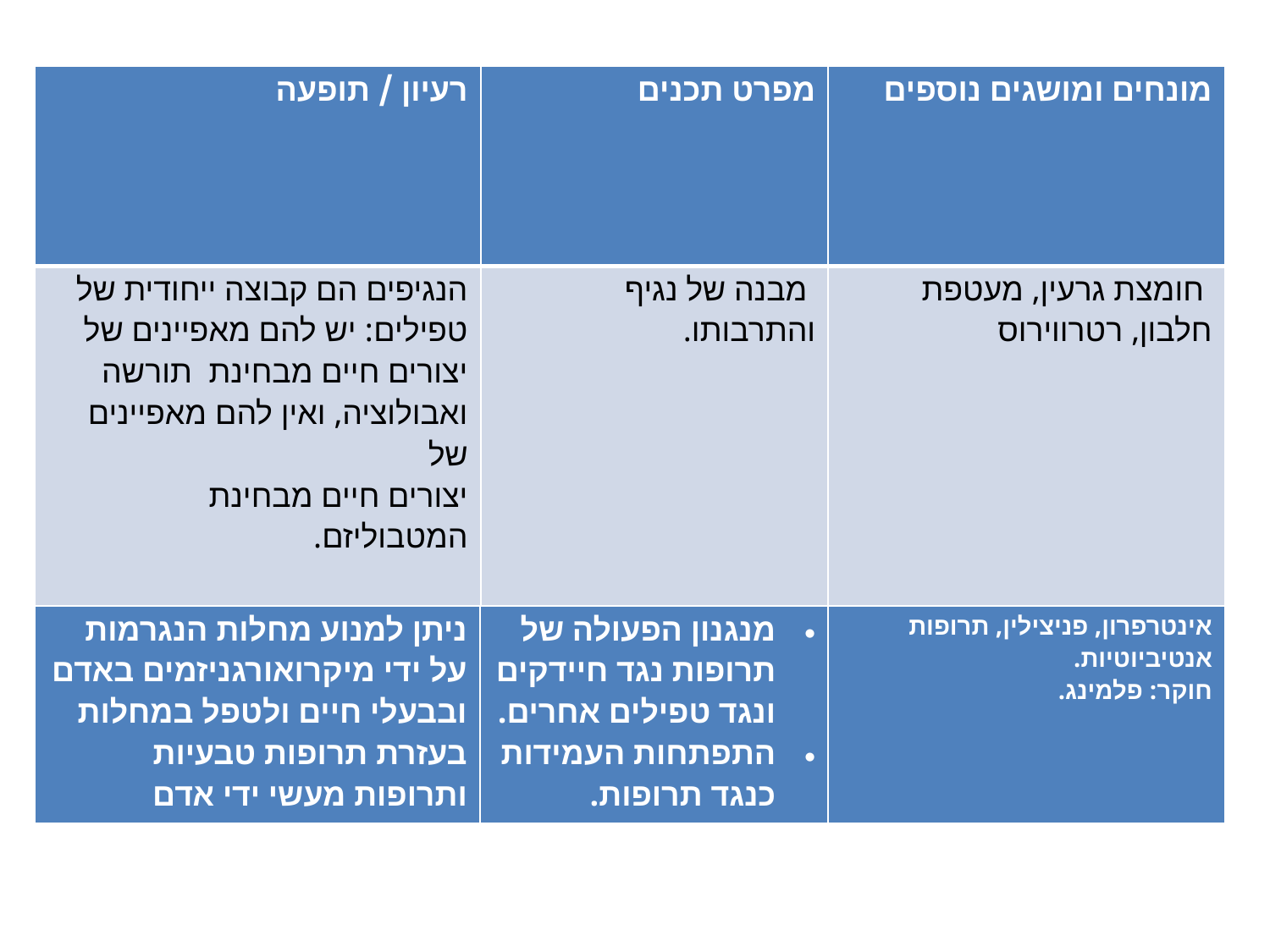

| רעיון / תופעה | מפרט תכנים | מונחים ומושגים נוספים |
| --- | --- | --- |
| הנגיפים הם קבוצה ייחודית של טפילים: יש להם מאפיינים של יצורים חיים מבחינת תורשה ואבולוציה, ואין להם מאפיינים של יצורים חיים מבחינת המטבוליזם. | מבנה של נגיף והתרבותו. | חומצת גרעין, מעטפת חלבון, רטרווירוס |
| ניתן למנוע מחלות הנגרמות על ידי מיקרואורגניזמים באדם ובבעלי חיים ולטפל במחלות בעזרת תרופות טבעיות ותרופות מעשי ידי אדם | מנגנון הפעולה של תרופות נגד חיידקים ונגד טפילים אחרים. התפתחות העמידות כנגד תרופות. | אינטרפרון, פניצילין, תרופות אנטיביוטיות. חוקר: פלמינג. |
| --- | --- | --- |